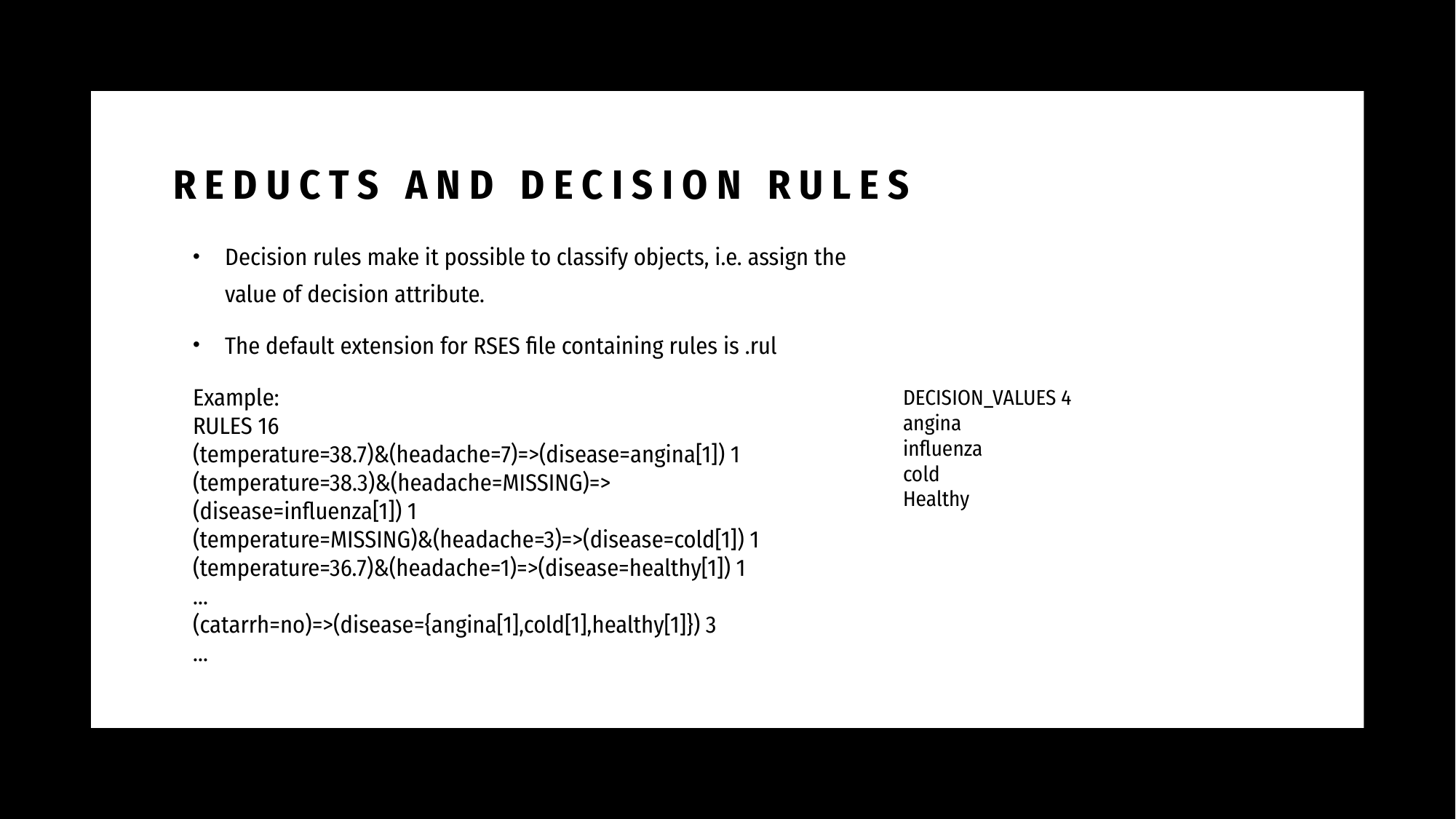

# REDUCTS AND DECISION RULES

Decision rules make it possible to classify objects, i.e. assign the value of decision attribute.
The default extension for RSES file containing rules is .rul
Example:
RULES 16
(temperature=38.7)&(headache=7)=>(disease=angina[1]) 1
(temperature=38.3)&(headache=MISSING)=>
(disease=influenza[1]) 1
(temperature=MISSING)&(headache=3)=>(disease=cold[1]) 1
(temperature=36.7)&(headache=1)=>(disease=healthy[1]) 1
...
(catarrh=no)=>(disease={angina[1],cold[1],healthy[1]}) 3
...

DECISION_VALUES 4
angina
influenza
cold
Healthy